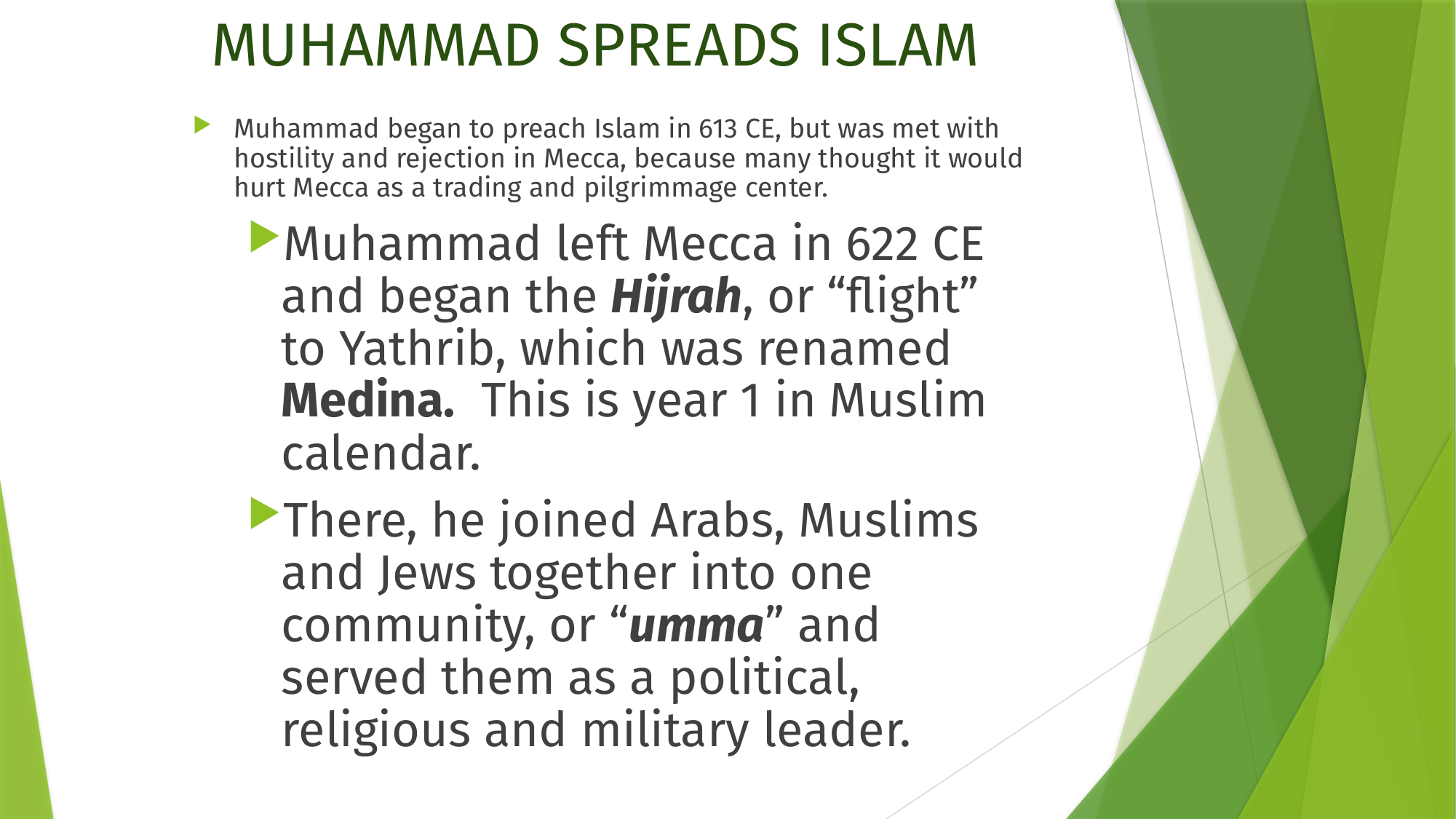

# MUHAMMAD SPREADS ISLAM
Muhammad began to preach Islam in 613 CE, but was met with hostility and rejection in Mecca, because many thought it would hurt Mecca as a trading and pilgrimmage center.
Muhammad left Mecca in 622 CE and began the Hijrah, or “flight” to Yathrib, which was renamed Medina.  This is year 1 in Muslim calendar.
There, he joined Arabs, Muslims and Jews together into one community, or “umma” and served them as a political, religious and military leader.